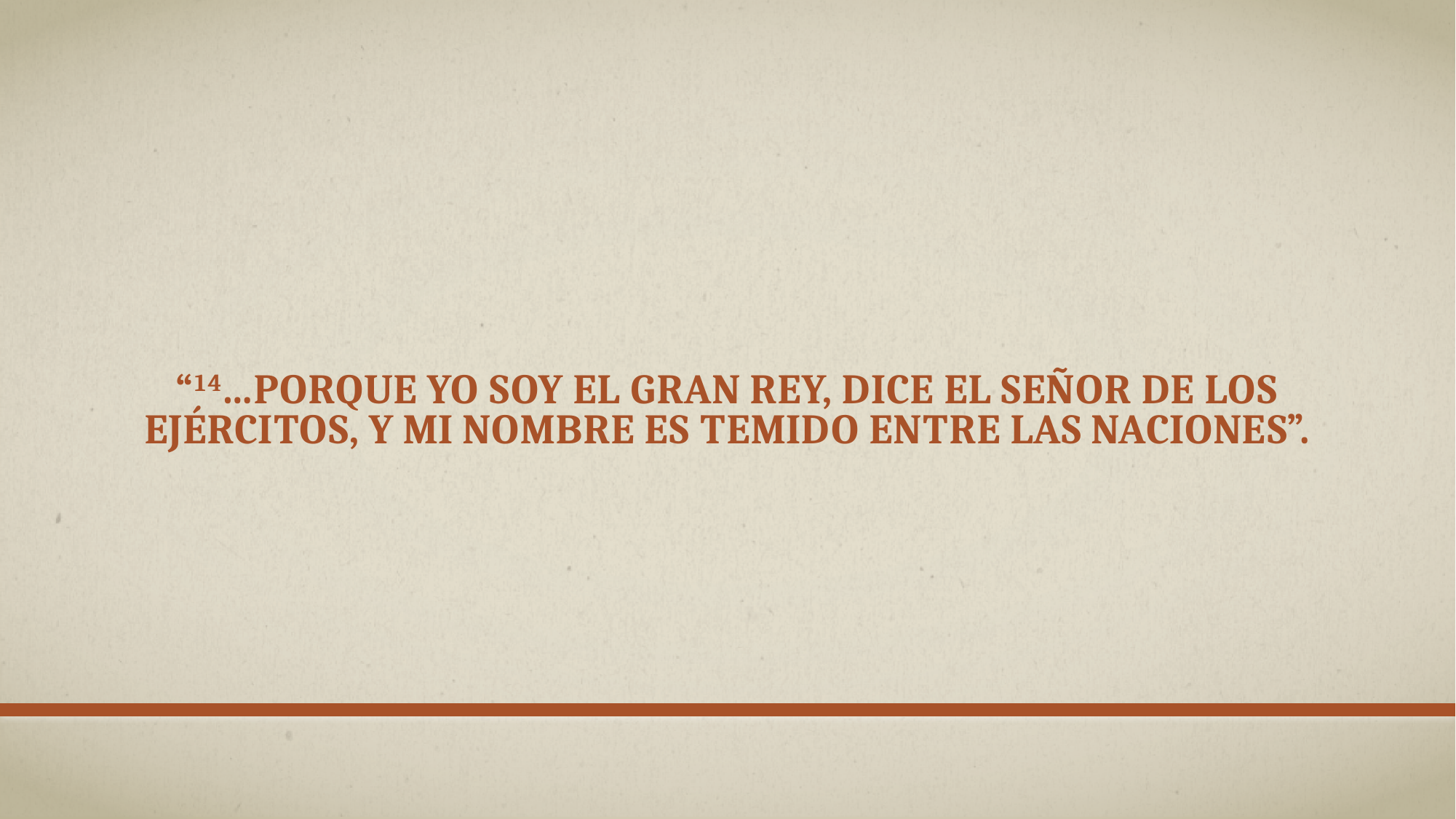

# “14…porque yo soy EL gran rey, dice el Señor de los ejércitos, y mi nombre ES temido entre las naciones”.